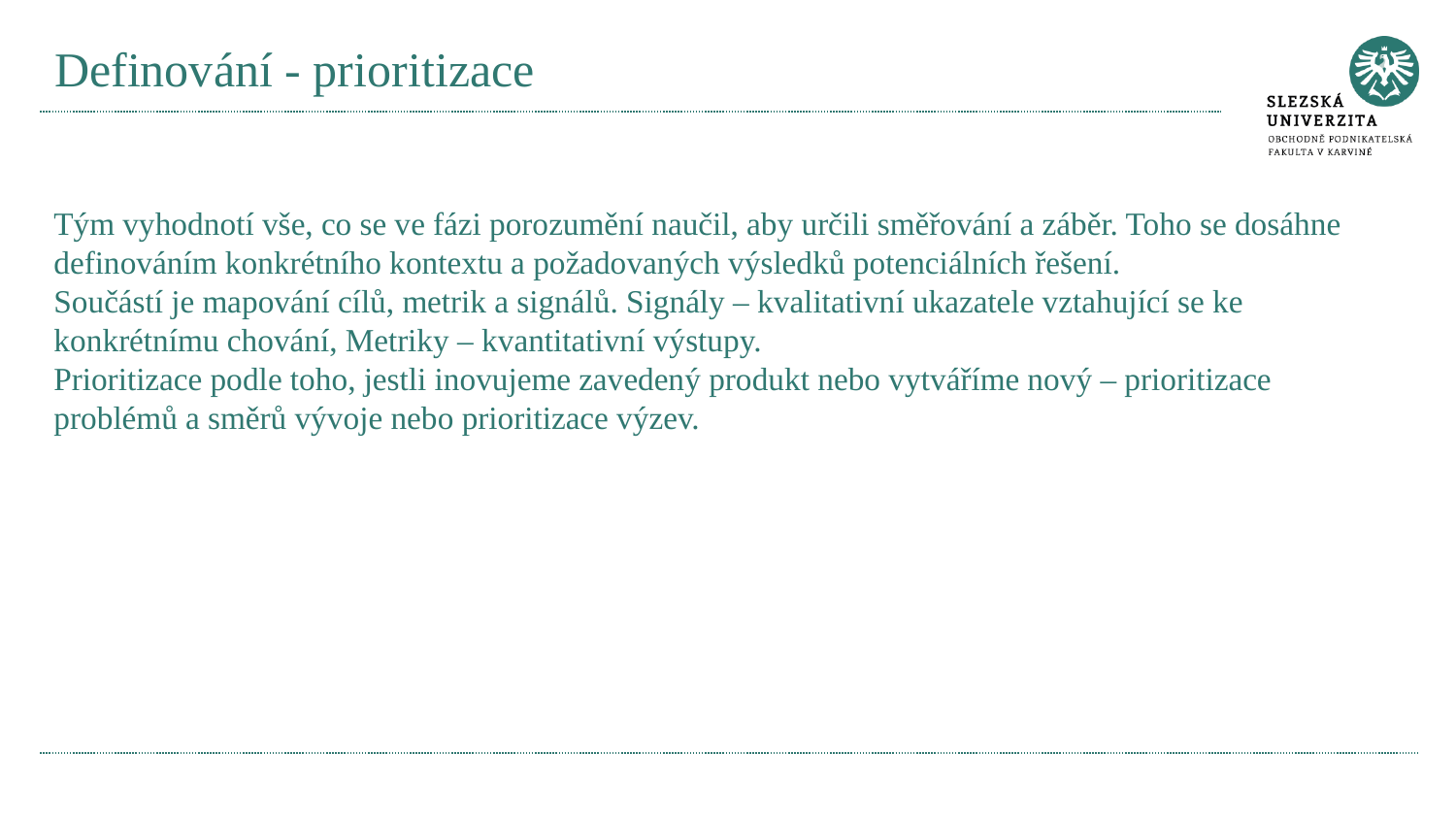

# Definování - prioritizace

Tým vyhodnotí vše, co se ve fázi porozumění naučil, aby určili směřování a záběr. Toho se dosáhne definováním konkrétního kontextu a požadovaných výsledků potenciálních řešení.
Součástí je mapování cílů, metrik a signálů. Signály – kvalitativní ukazatele vztahující se ke konkrétnímu chování, Metriky – kvantitativní výstupy.
Prioritizace podle toho, jestli inovujeme zavedený produkt nebo vytváříme nový – prioritizace problémů a směrů vývoje nebo prioritizace výzev.